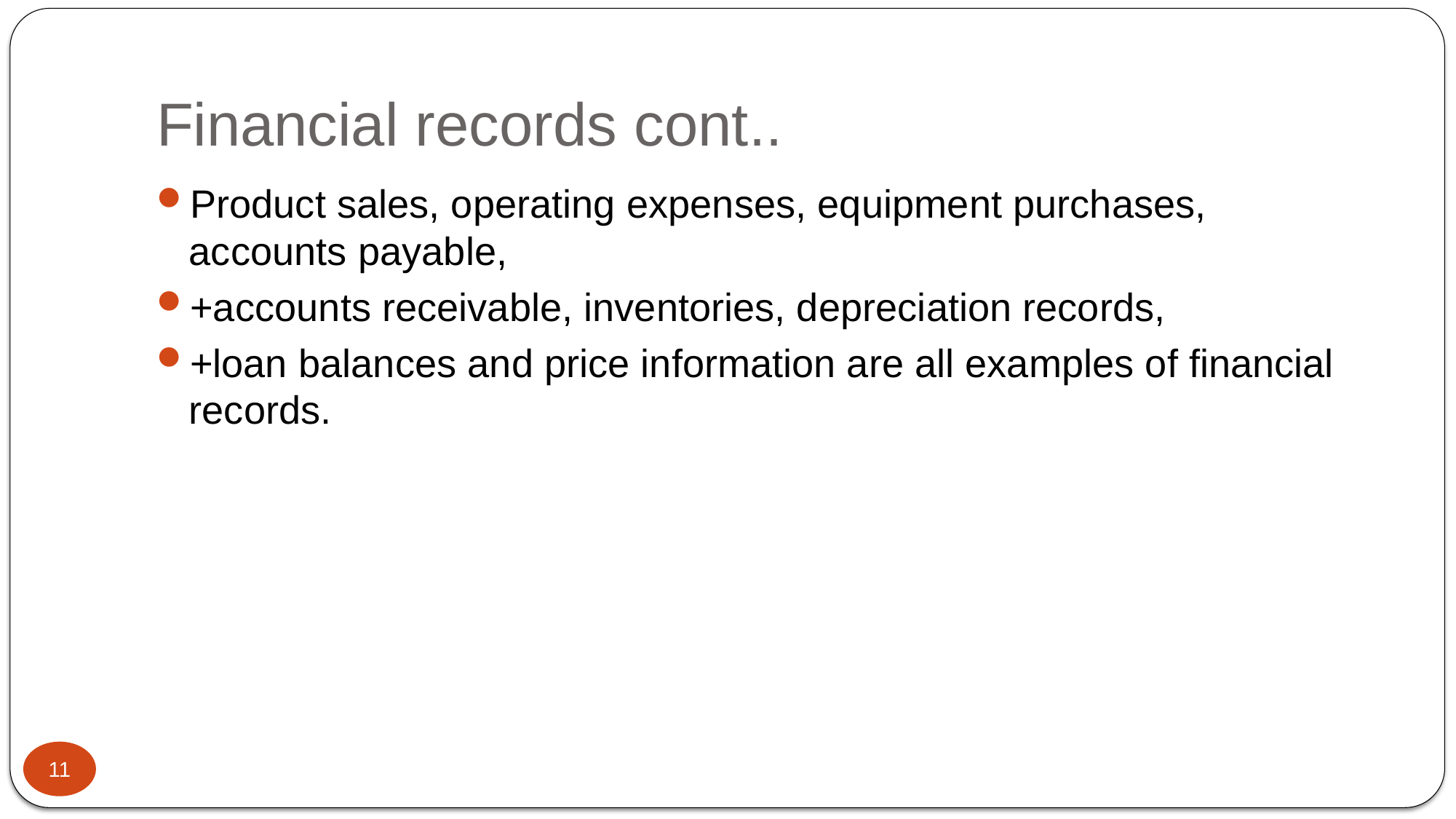

# Financial records cont..
Product sales, operating expenses, equipment purchases, accounts payable,
+accounts receivable, inventories, depreciation records,
+loan balances and price information are all examples of financial records.

11